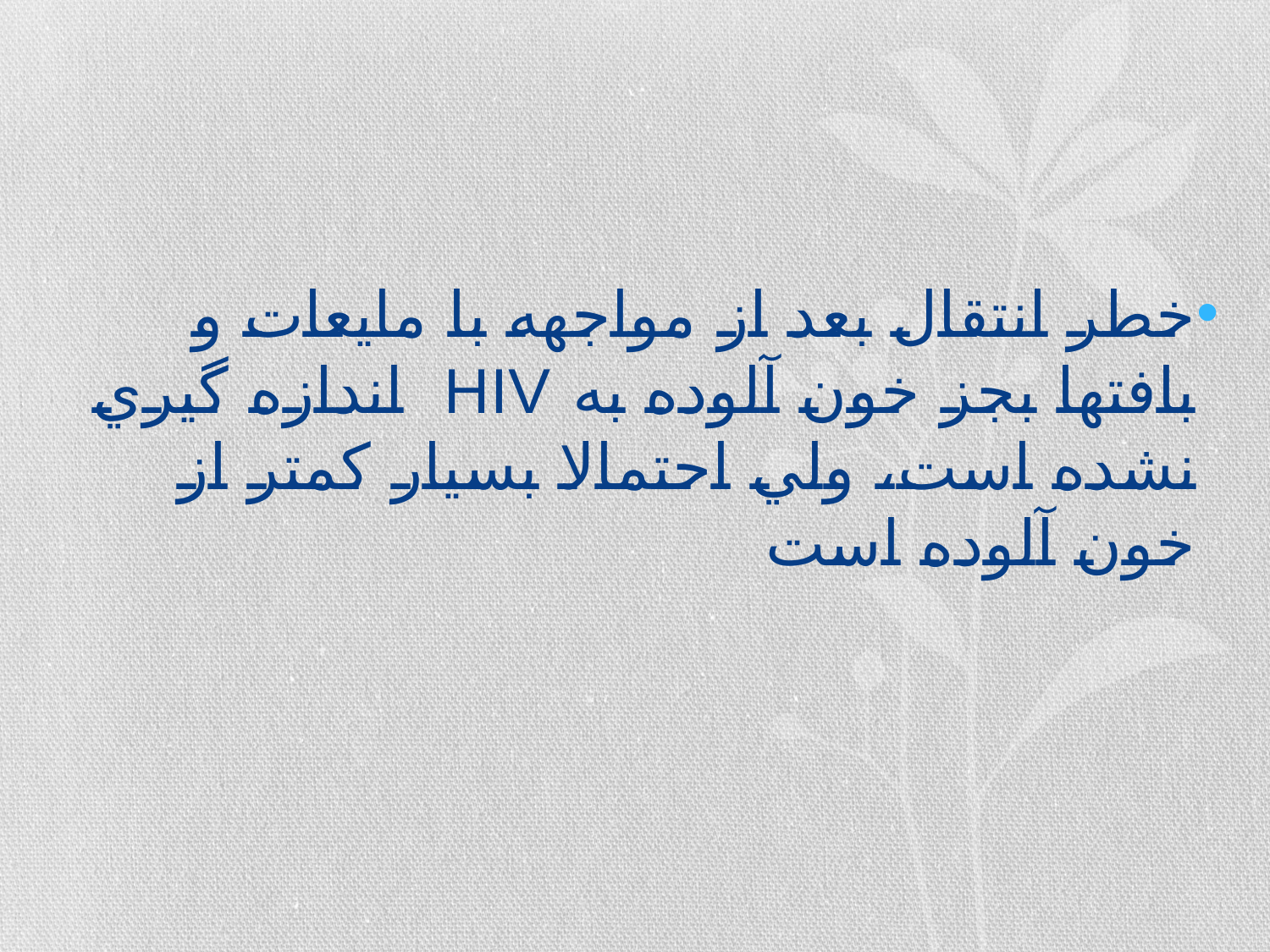

#

خطر انتقال بعد از مواجهه با مايعات و بافتها بجز خون آلوده به HIV  اندازه گيري نشده است، ولي احتمالا بسيار کمتر از خون آلوده است